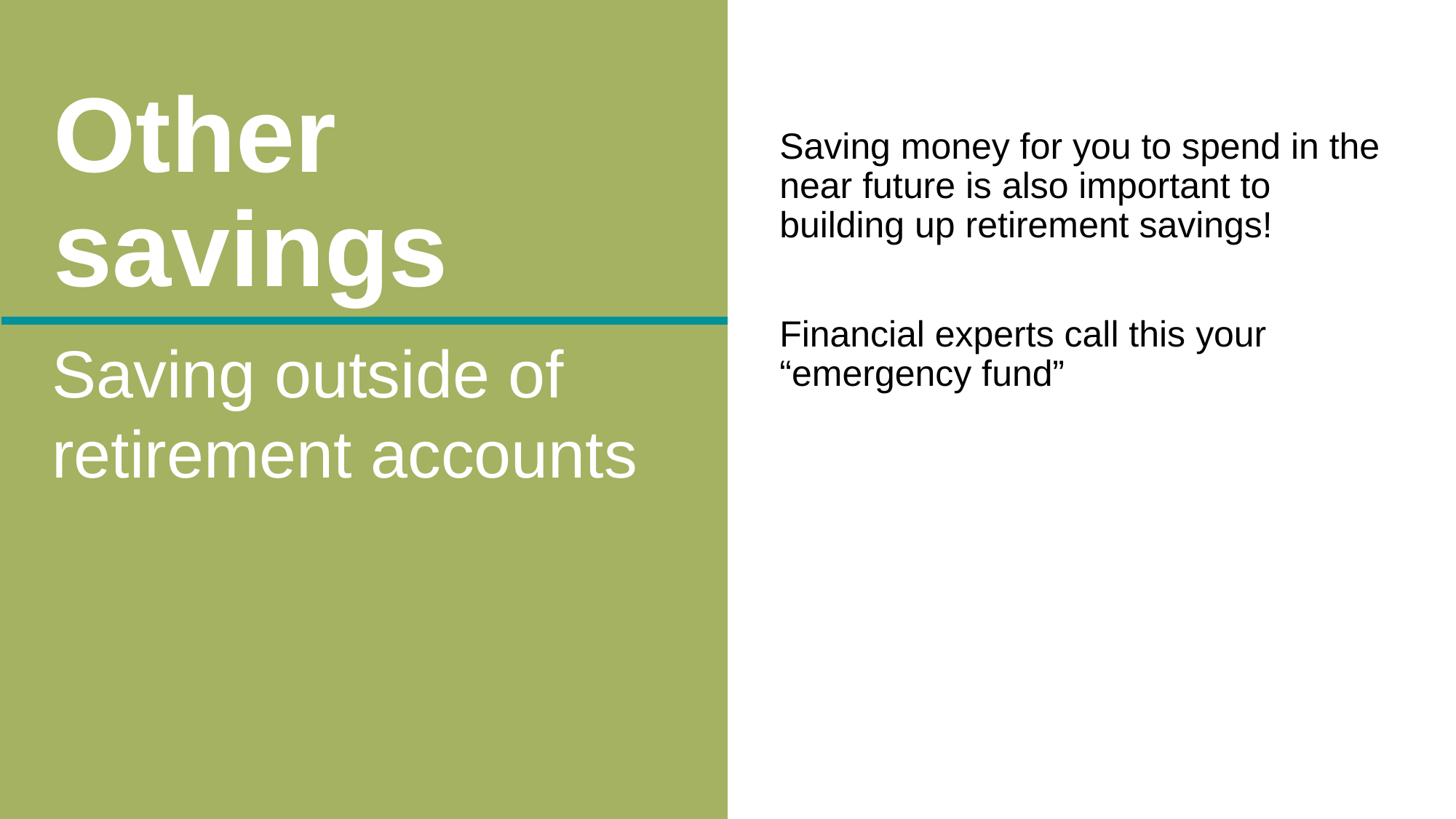

Saving outside of retirement accounts
# Other savings
Saving money for you to spend in the near future is also important to building up retirement savings!

Financial experts call this your “emergency fund”